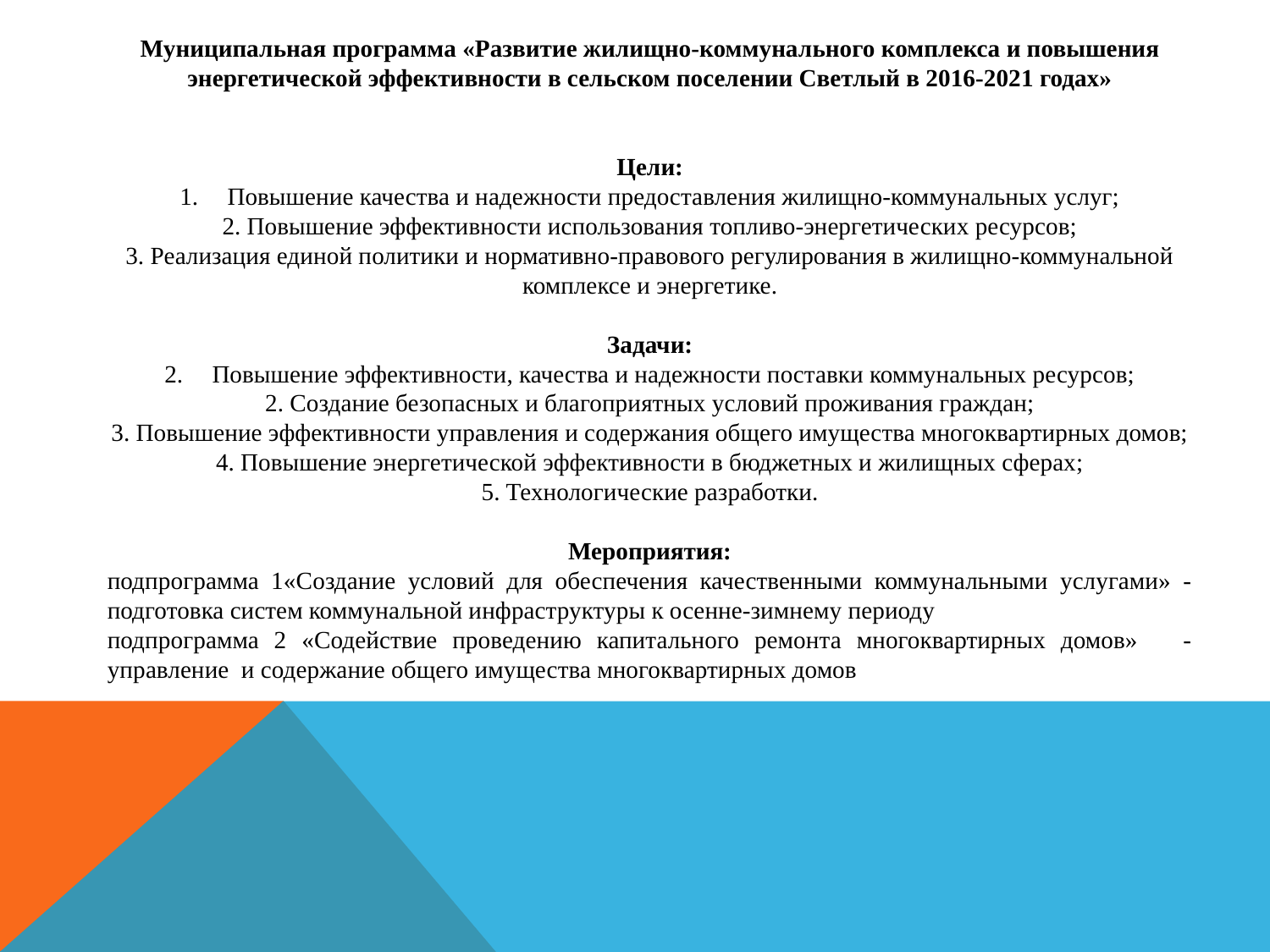

Муниципальная программа «Развитие жилищно-коммунального комплекса и повышения энергетической эффективности в сельском поселении Светлый в 2016-2021 годах»

Цели:
Повышение качества и надежности предоставления жилищно-коммунальных услуг;
2. Повышение эффективности использования топливо-энергетических ресурсов;
3. Реализация единой политики и нормативно-правового регулирования в жилищно-коммунальной комплексе и энергетике.

Задачи:
Повышение эффективности, качества и надежности поставки коммунальных ресурсов;
2. Создание безопасных и благоприятных условий проживания граждан;
3. Повышение эффективности управления и содержания общего имущества многоквартирных домов;
4. Повышение энергетической эффективности в бюджетных и жилищных сферах;
5. Технологические разработки.

Мероприятия:
подпрограмма 1«Создание условий для обеспечения качественными коммунальными услугами» -подготовка систем коммунальной инфраструктуры к осенне-зимнему периоду
подпрограмма 2 «Содействие проведению капитального ремонта многоквартирных домов»   -управление  и содержание общего имущества многоквартирных домов